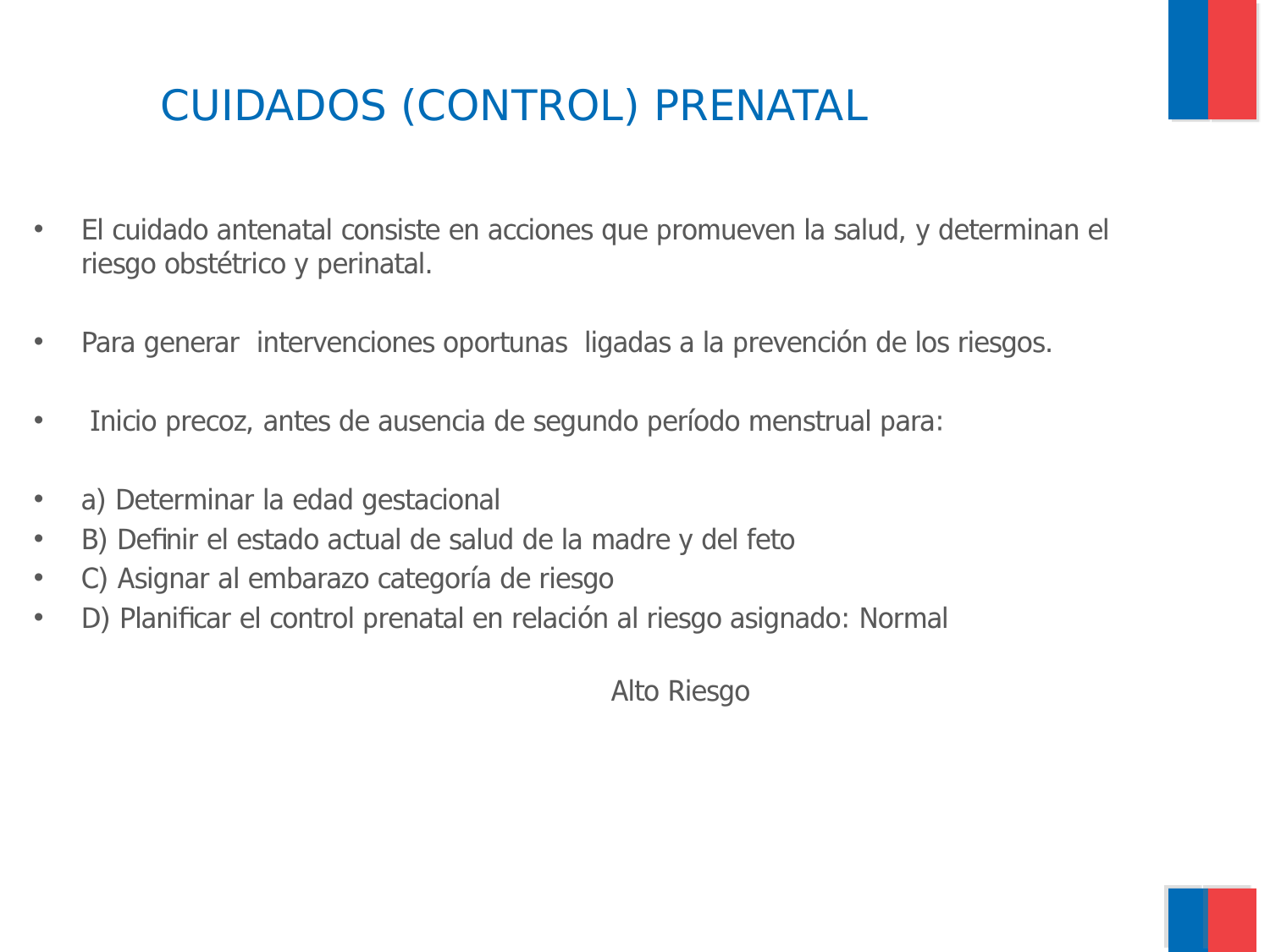

# CUIDADOS (CONTROL) PRENATAL
El cuidado antenatal consiste en acciones que promueven la salud, y determinan el riesgo obstétrico y perinatal.

Para generar  intervenciones oportunas  ligadas a la prevención de los riesgos.

 Inicio precoz, antes de ausencia de segundo período menstrual para:

a) Determinar la edad gestacional
B) Definir el estado actual de salud de la madre y del feto
C) Asignar al embarazo categoría de riesgo
D) Planificar el control prenatal en relación al riesgo asignado: Normal
												        Alto Riesgo